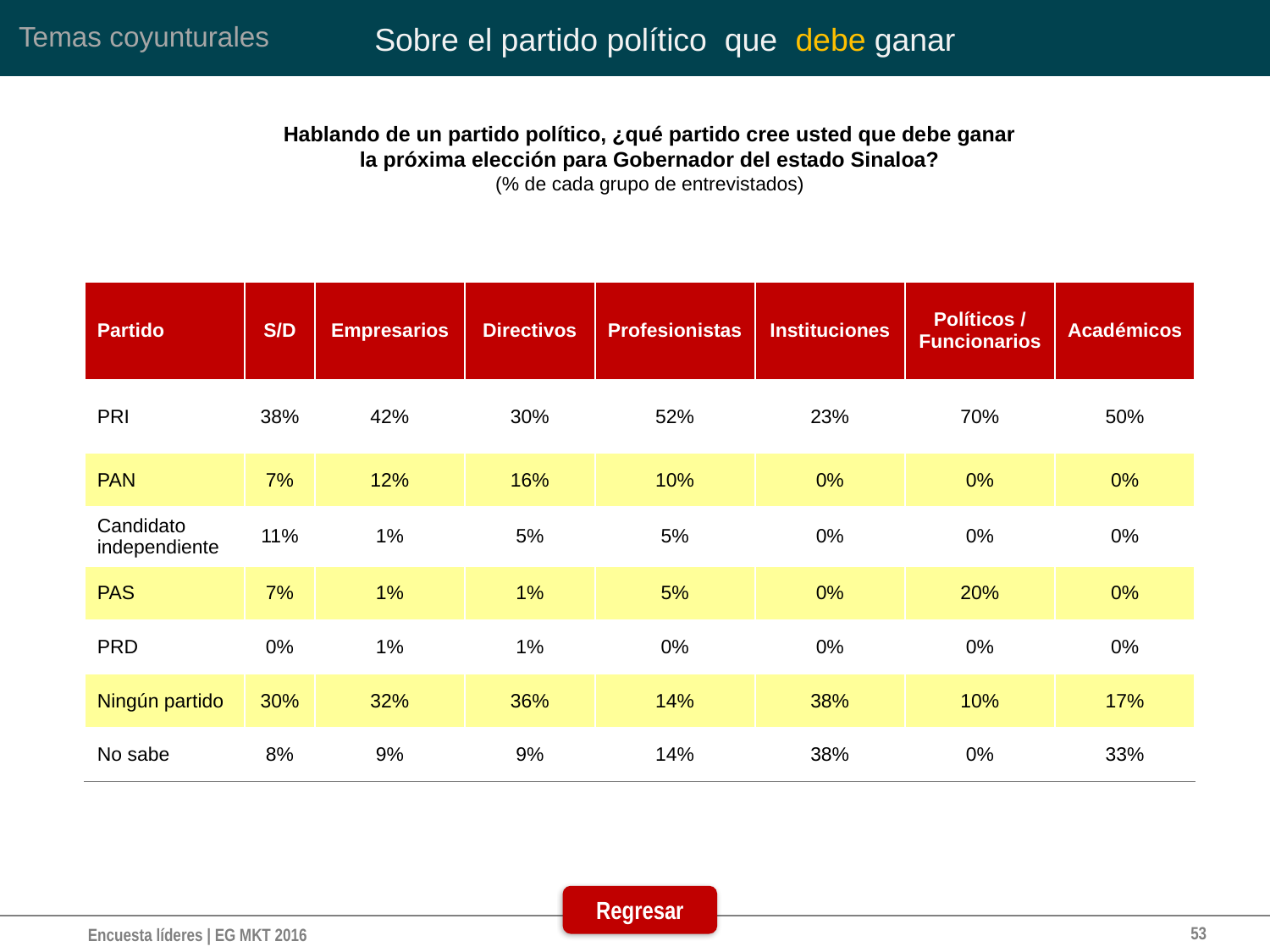

# Sobre el partido político  que  debe ganar
Temas coyunturales
Hablando de un partido político, ¿qué partido cree usted que debe ganar
la próxima elección para Gobernador del estado Sinaloa?
(% de cada grupo de entrevistados)
| Partido | S/D | Empresarios | Directivos | Profesionistas | Instituciones | Políticos / Funcionarios | Académicos |
| --- | --- | --- | --- | --- | --- | --- | --- |
| PRI | 38% | 42% | 30% | 52% | 23% | 70% | 50% |
| PAN | 7% | 12% | 16% | 10% | 0% | 0% | 0% |
| Candidato independiente | 11% | 1% | 5% | 5% | 0% | 0% | 0% |
| PAS | 7% | 1% | 1% | 5% | 0% | 20% | 0% |
| PRD | 0% | 1% | 1% | 0% | 0% | 0% | 0% |
| Ningún partido | 30% | 32% | 36% | 14% | 38% | 10% | 17% |
| No sabe | 8% | 9% | 9% | 14% | 38% | 0% | 33% |
Regresar
53